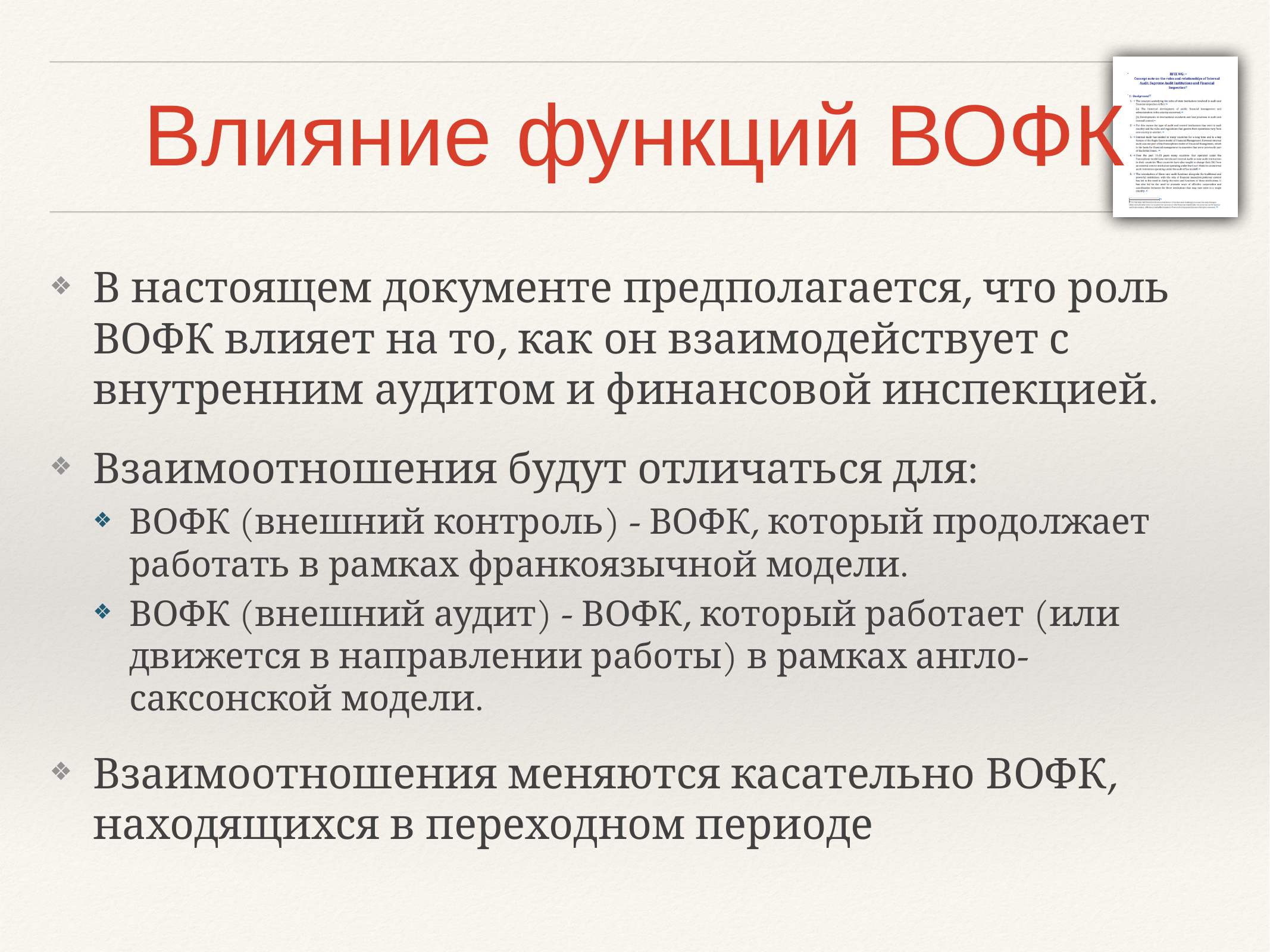

# Влияние функций ВОФК
В настоящем документе предполагается, что роль ВОФК влияет на то, как он взаимодействует с внутренним аудитом и финансовой инспекцией.
Взаимоотношения будут отличаться для:
ВОФК (внешний контроль) - ВОФК, который продолжает работать в рамках франкоязычной модели.
ВОФК (внешний аудит) - ВОФК, который работает (или движется в направлении работы) в рамках англо-саксонской модели.
Взаимоотношения меняются касательно ВОФК, находящихся в переходном периоде